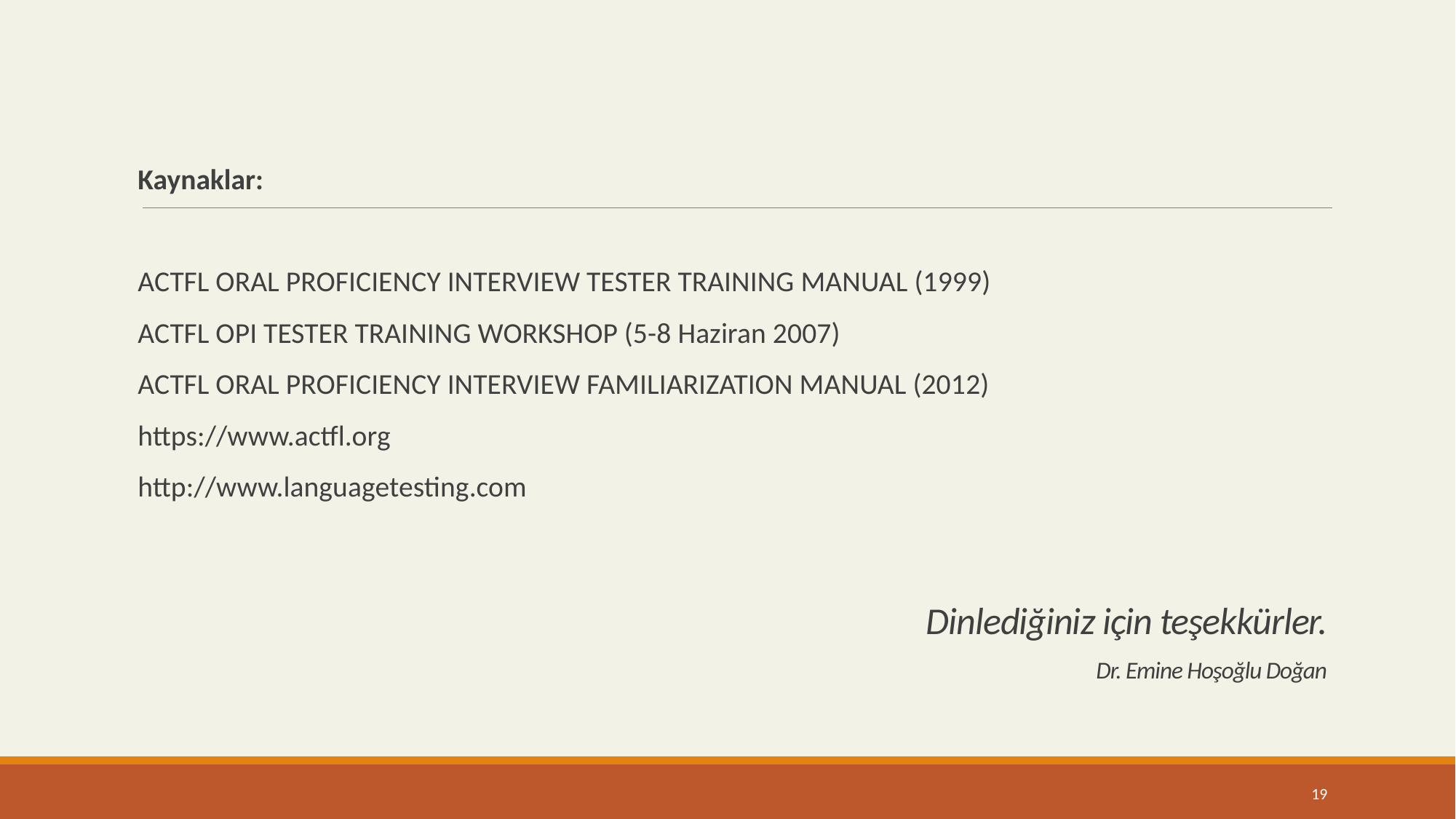

Kaynaklar:

ACTFL ORAL PROFICIENCY INTERVIEW TESTER TRAINING MANUAL (1999)
ACTFL OPI TESTER TRAINING WORKSHOP (5-8 Haziran 2007)
ACTFL ORAL PROFICIENCY INTERVIEW FAMILIARIZATION MANUAL (2012)
https://www.actfl.org
http://www.languagetesting.com
# Dinlediğiniz için teşekkürler. Dr. Emine Hoşoğlu Doğan
19